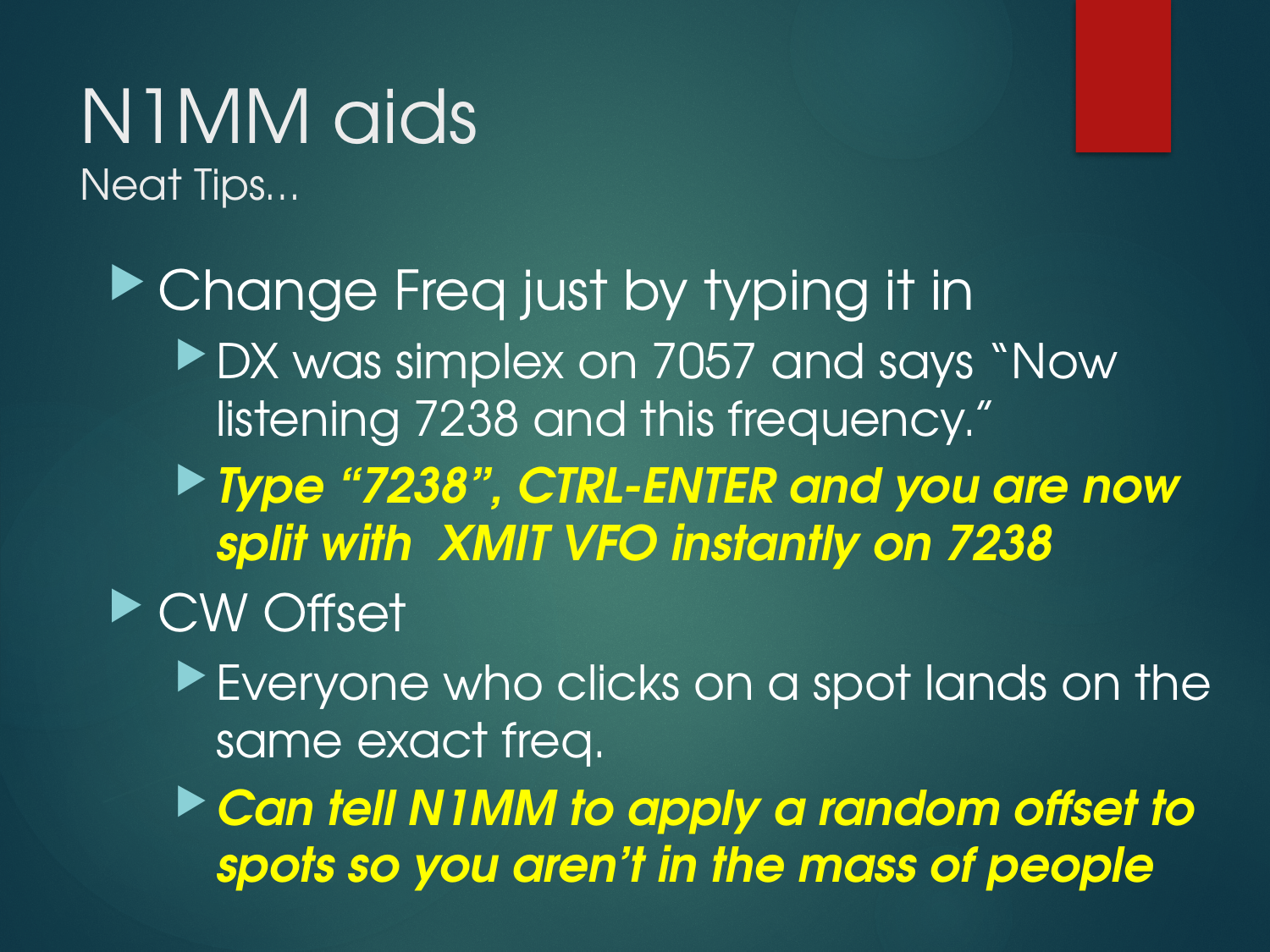

# N1MM aids Neat Tips…
Change Freq just by typing it in
DX was simplex on 7057 and says “Now listening 7238 and this frequency.”
Type “7238”, CTRL-ENTER and you are now split with  XMIT VFO instantly on 7238
CW Offset
Everyone who clicks on a spot lands on the same exact freq.
Can tell N1MM to apply a random offset to spots so you aren’t in the mass of people